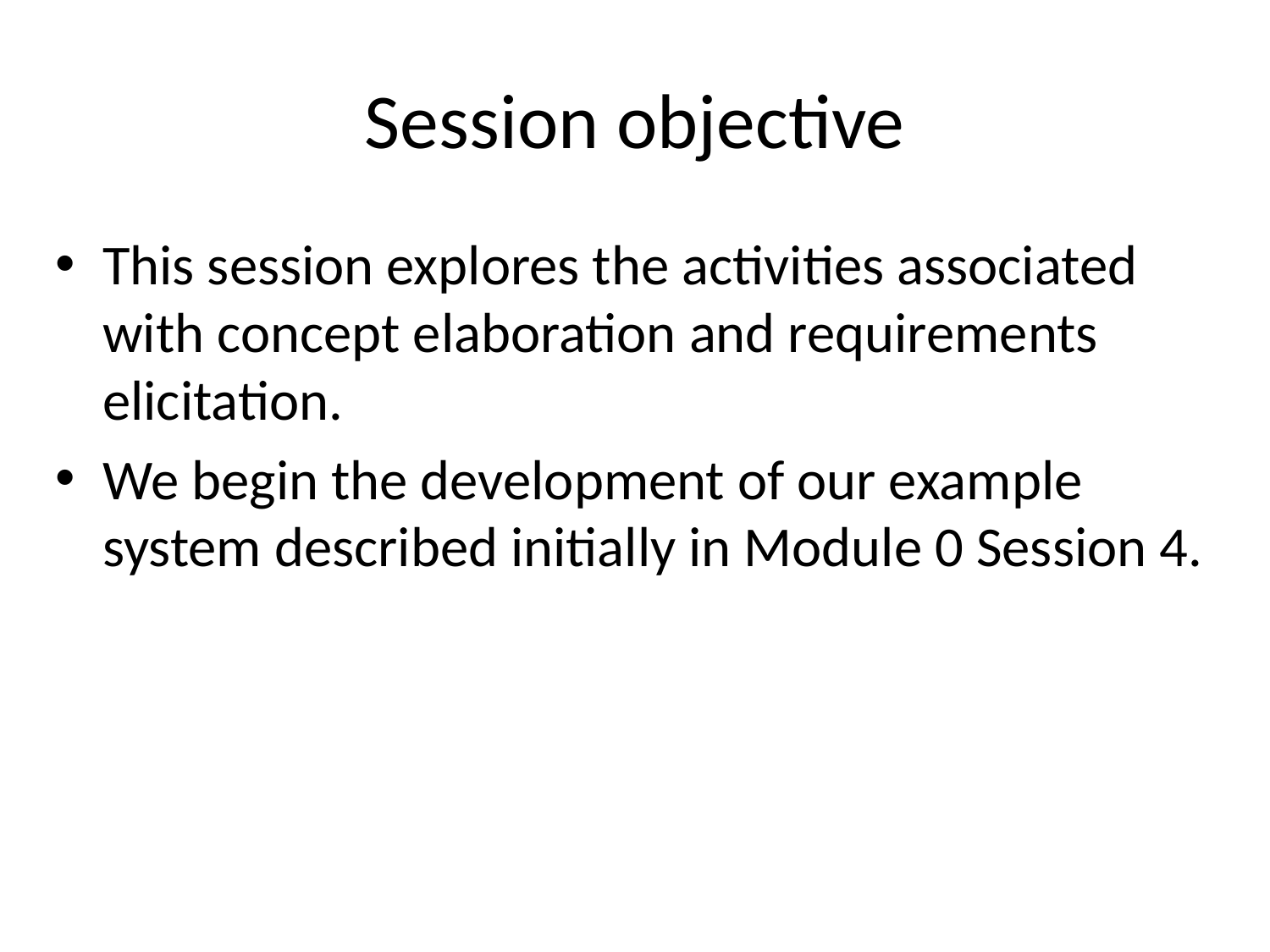

# Session objective
This session explores the activities associated with concept elaboration and requirements elicitation.
We begin the development of our example system described initially in Module 0 Session 4.